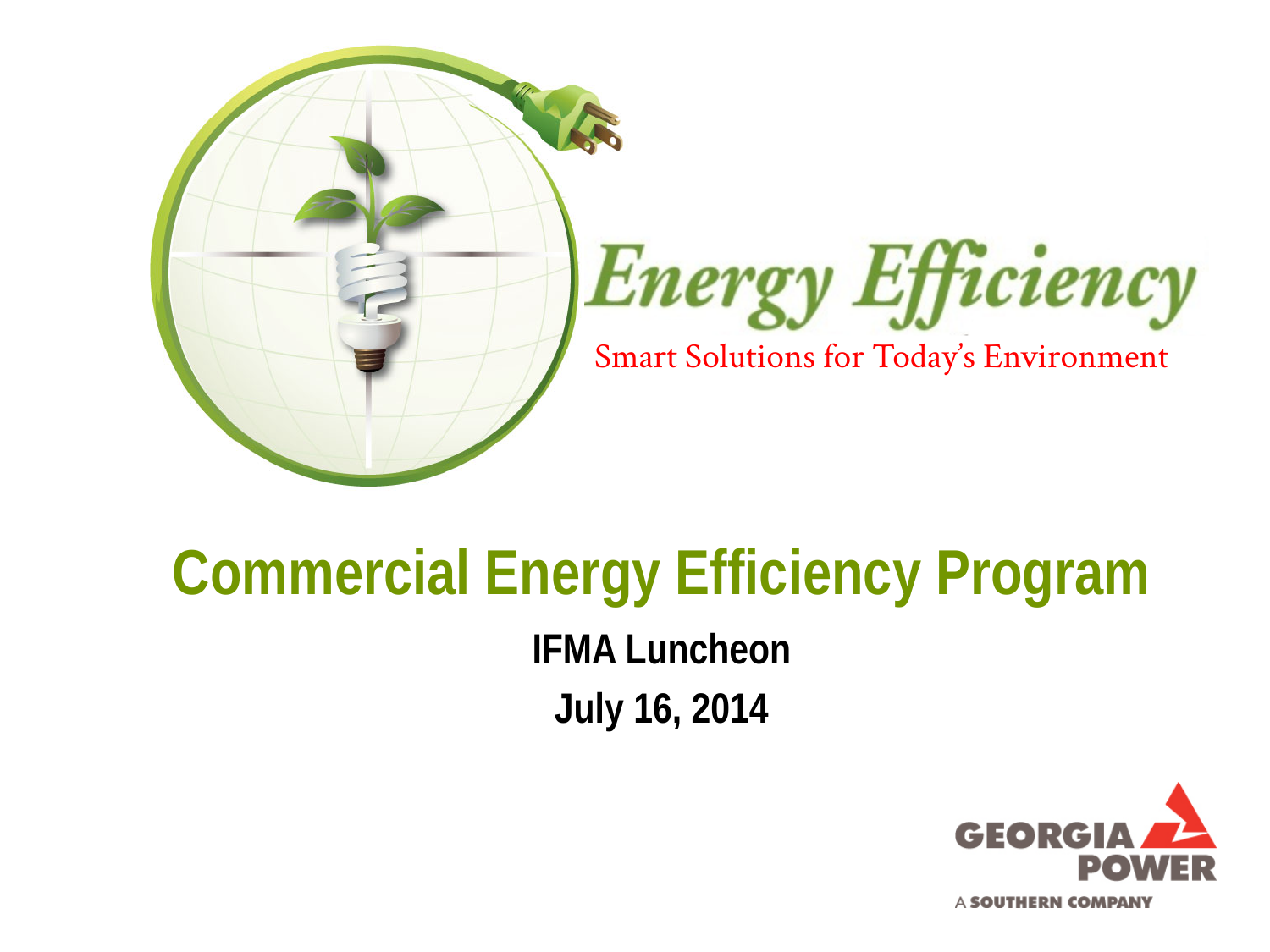

# Commercial Energy Efficiency Program
IFMA Luncheon
July 16, 2014